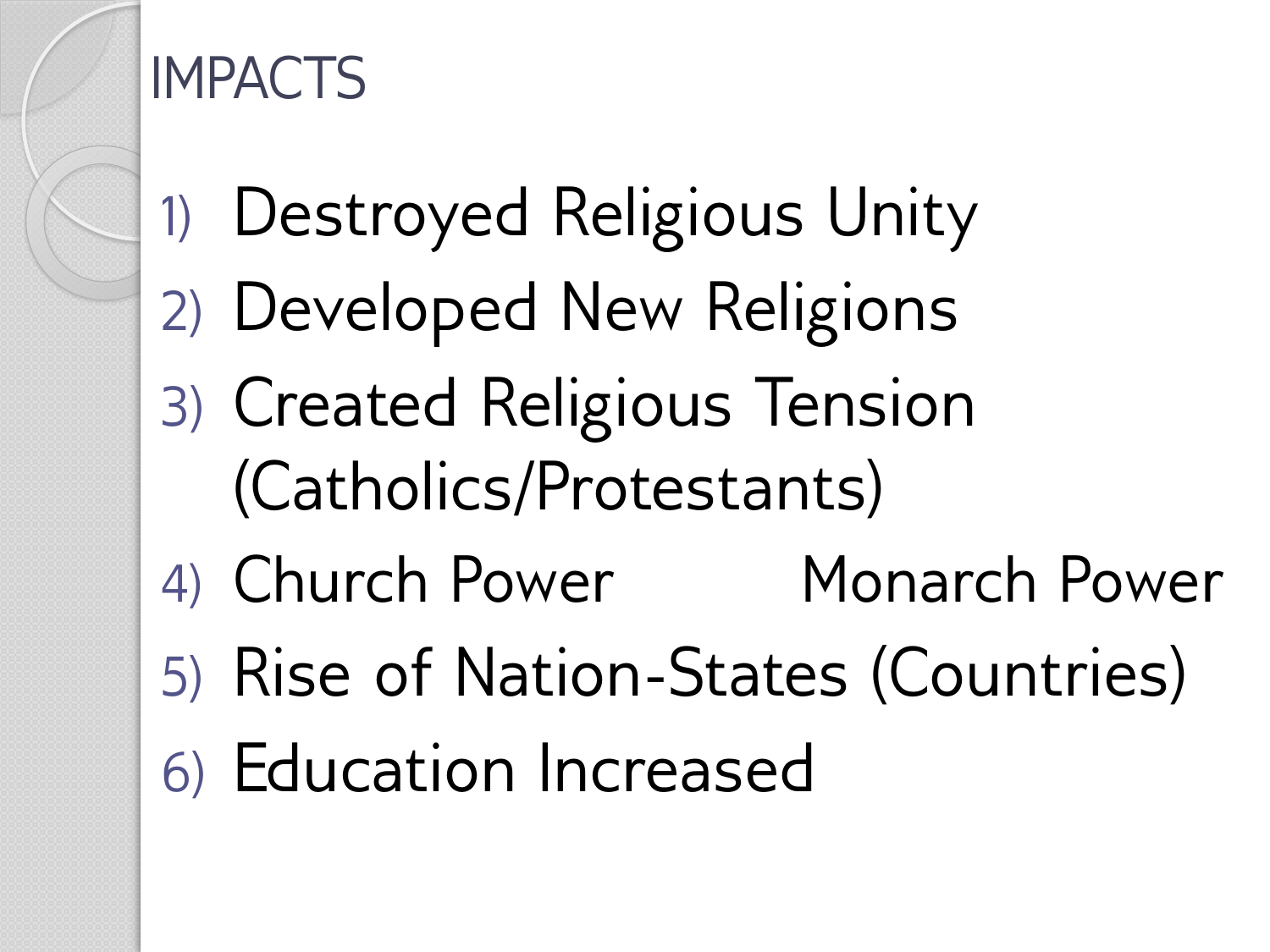

# IMPACTS
Destroyed Religious Unity
Developed New Religions
Created Religious Tension (Catholics/Protestants)
Church Power 	   Monarch Power
Rise of Nation-States (Countries)
Education Increased